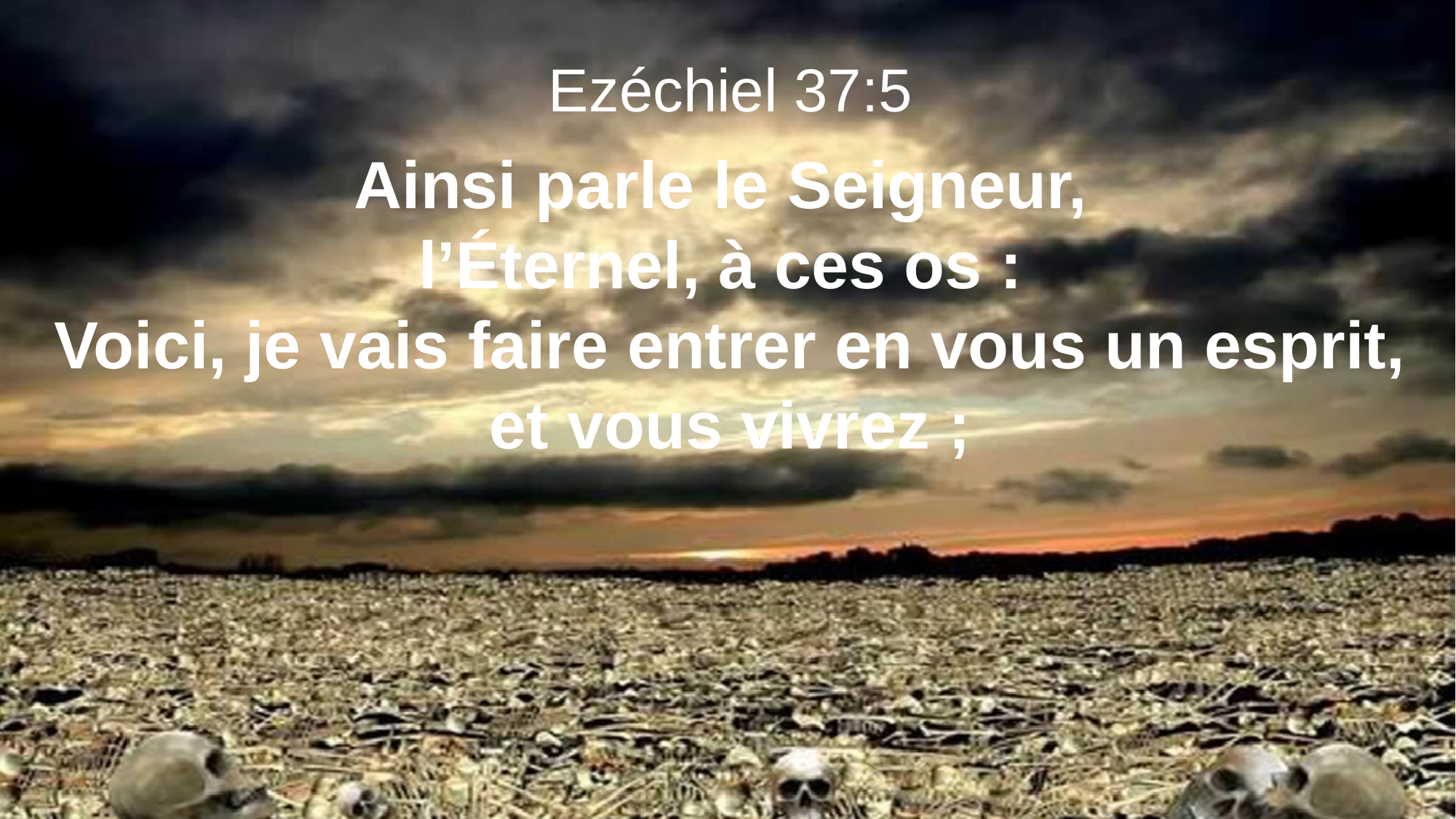

Ezéchiel 37:5

Ainsi parle le Seigneur,
l’Éternel, à ces os :
Voici, je vais faire entrer en vous un esprit, et vous vivrez ;